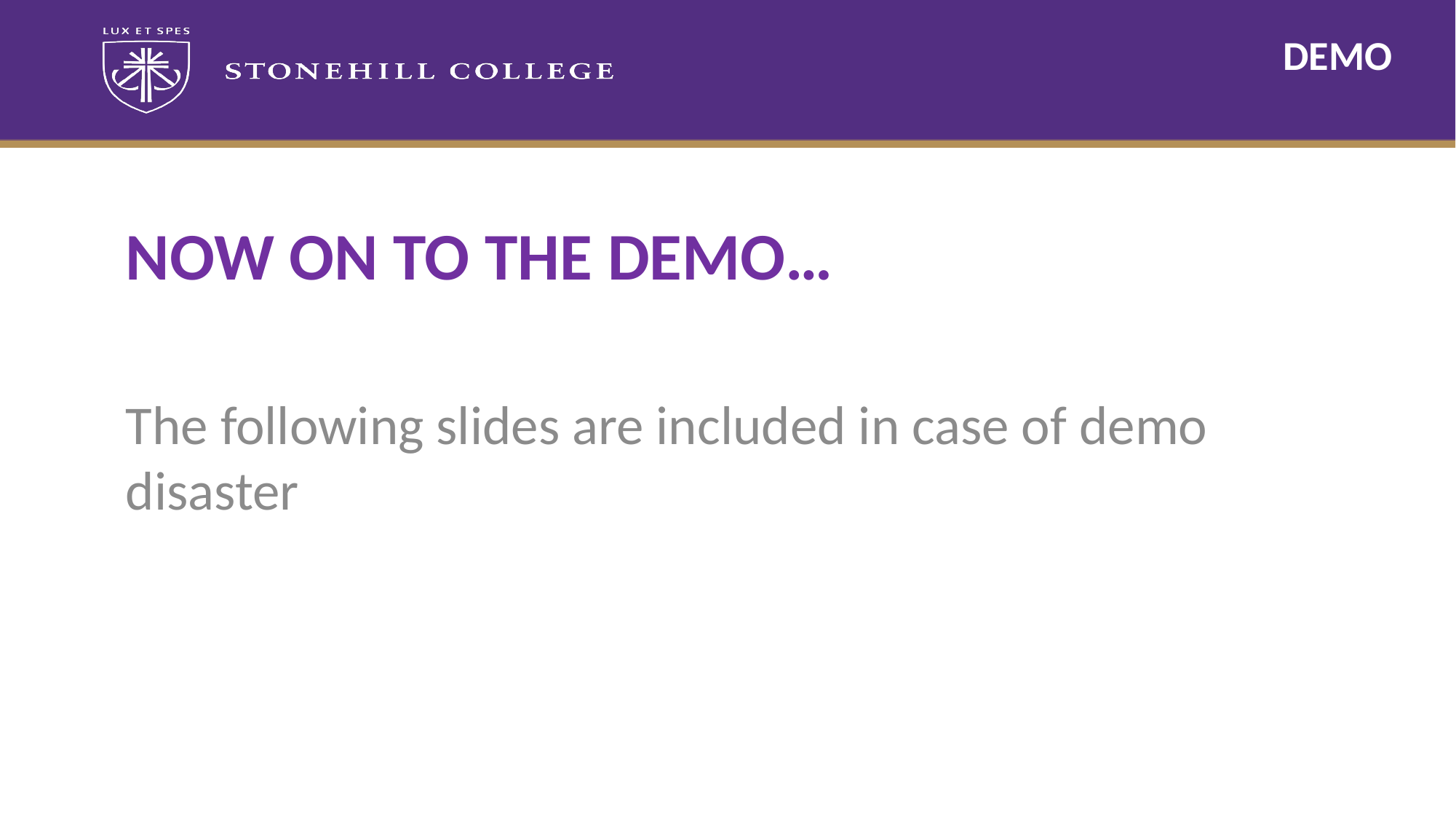

DEMO
# Now on to the Demo…
The following slides are included in case of demo disaster